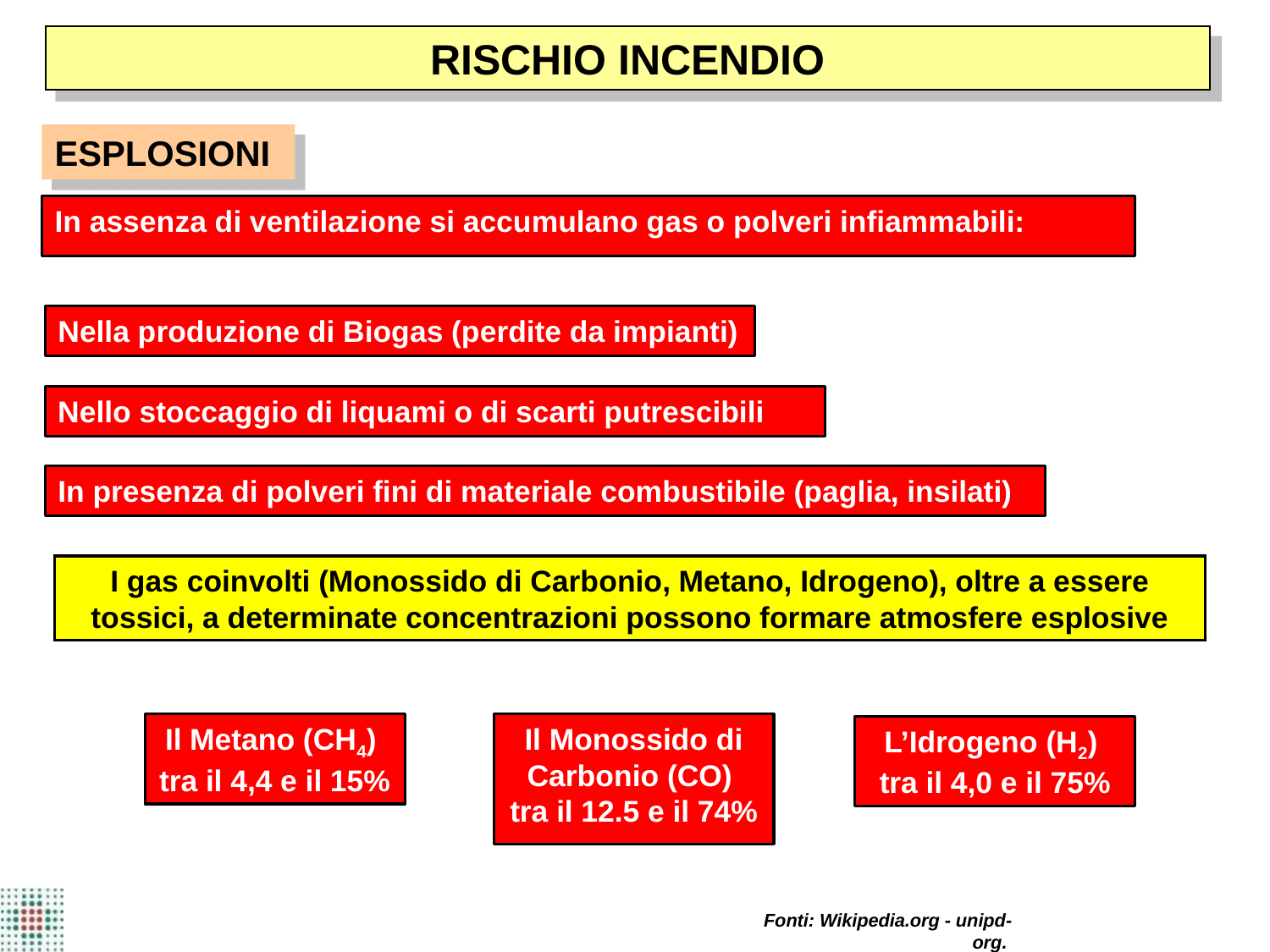

RISCHIO INCENDIO
ESPLOSIONI
In assenza di ventilazione si accumulano gas o polveri infiammabili:
Nella produzione di Biogas (perdite da impianti)
Nello stoccaggio di liquami o di scarti putrescibili
In presenza di polveri fini di materiale combustibile (paglia, insilati)
I gas coinvolti (Monossido di Carbonio, Metano, Idrogeno), oltre a essere tossici, a determinate concentrazioni possono formare atmosfere esplosive
Il Metano (CH4)
tra il 4,4 e il 15%
Il Monossido di Carbonio (CO)
tra il 12.5 e il 74%
L’Idrogeno (H2)
tra il 4,0 e il 75%
Fonti: Wikipedia.org - unipd-org.